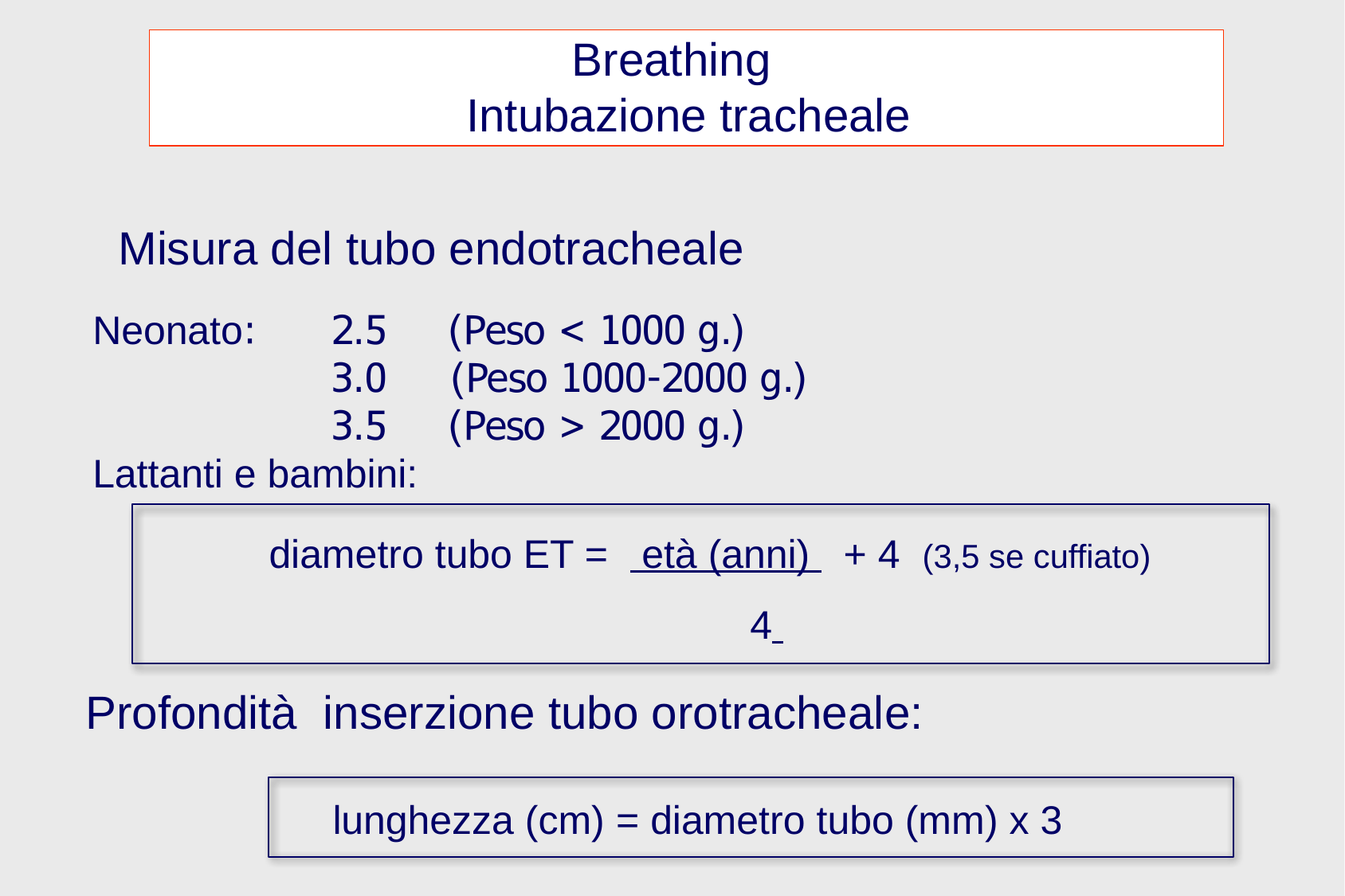

Breathing
Intubazione tracheale
Misura del tubo endotracheale
Neonato:	2.5     (Peso < 1000 g.)
		3.0	(Peso 1000-2000 g.)
		3.5     (Peso > 2000 g.)
Lattanti e bambini:

diametro tubo ET =   età (anni)   + 4  (3,5 se cuffiato)
          			           4
Profondità  inserzione tubo orotracheale:

                    lunghezza (cm) = diametro tubo (mm) x 3